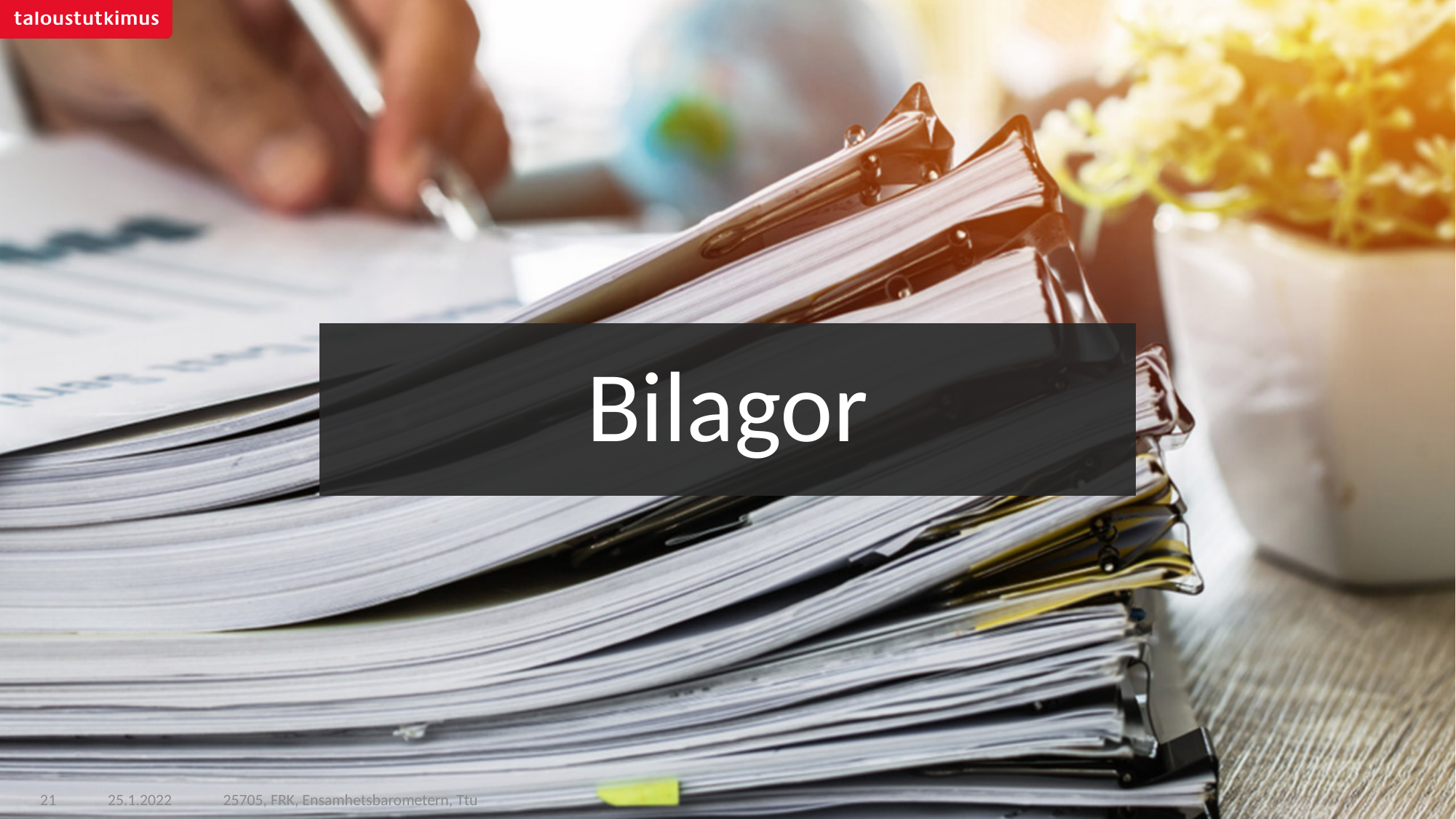

# Bilagor
25705, FRK, Ensamhetsbarometern, Ttu
21
25.1.2022